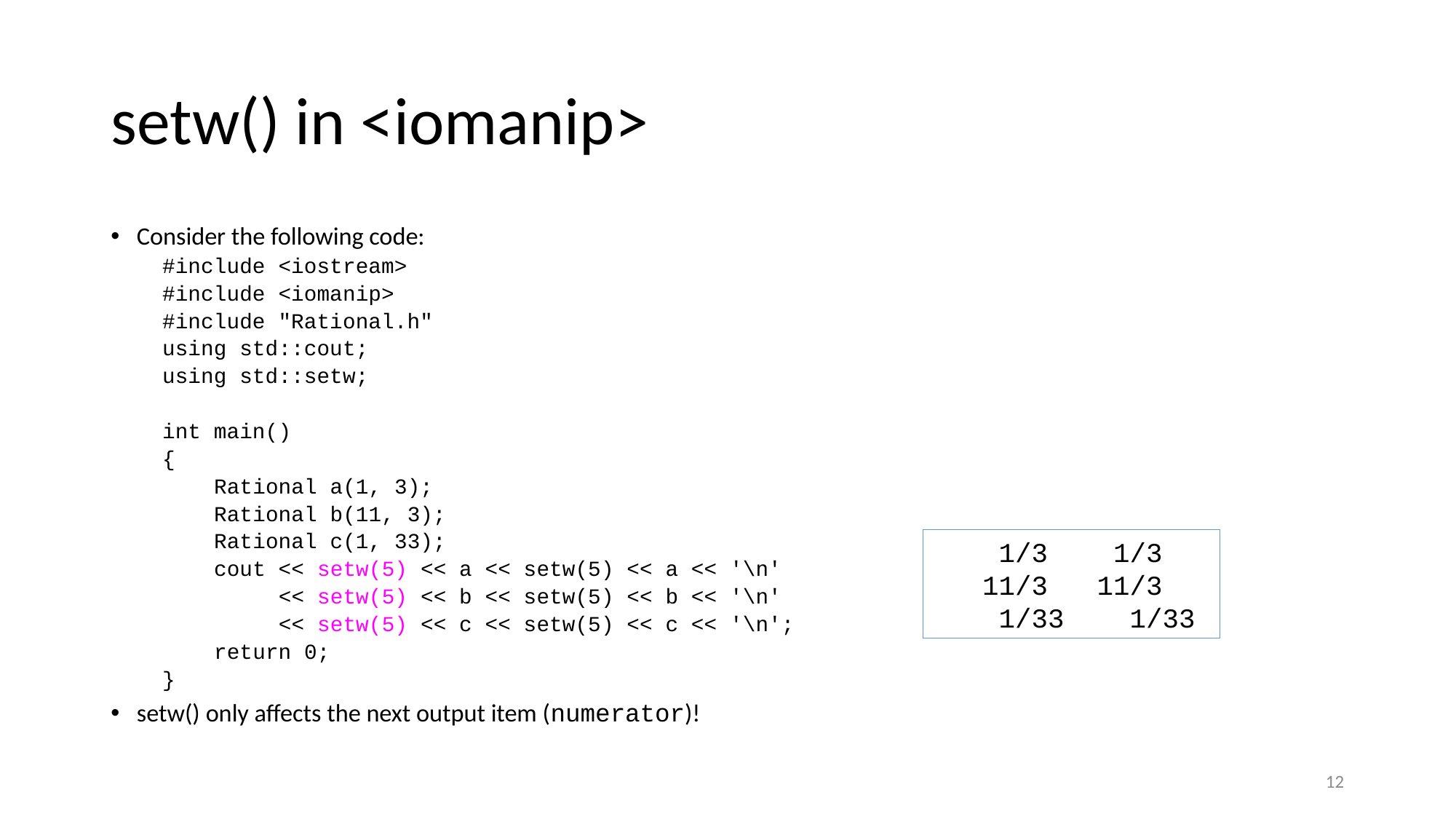

# setw() in <iomanip>
Consider the following code:
#include <iostream>
#include <iomanip>
#include "Rational.h"
using std::cout;
using std::setw;

int main()
{
    Rational a(1, 3);
    Rational b(11, 3);
    Rational c(1, 33);
    cout << setw(5) << a << setw(5) << a << '\n'
         << setw(5) << b << setw(5) << b << '\n'
         << setw(5) << c << setw(5) << c << '\n';
    return 0;
}
setw() only affects the next output item (numerator)!
    1/3    1/3
   11/3   11/3
    1/33    1/33
12